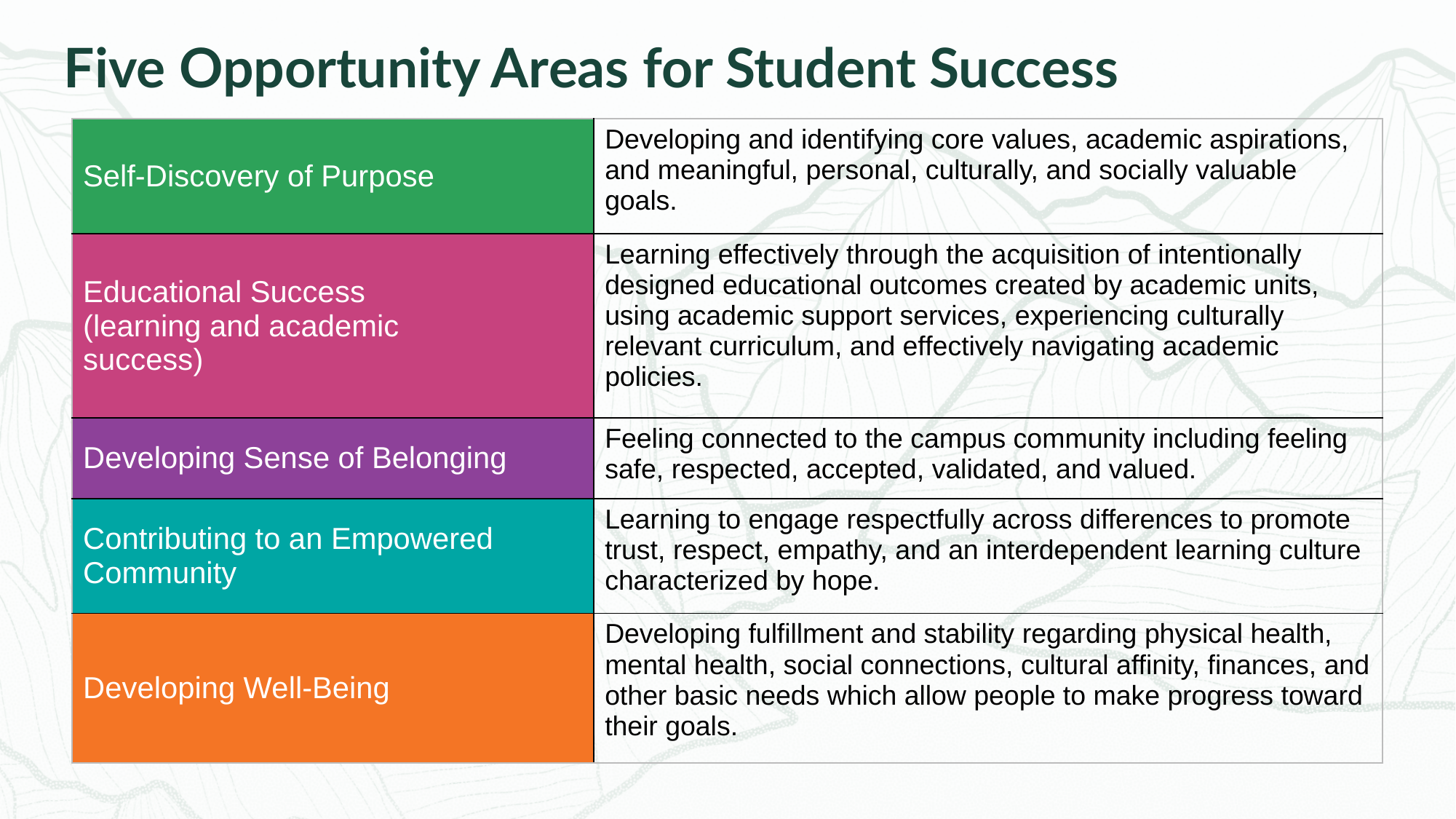

# Five Opportunity Areas for Student Success
| Self-Discovery of Purpose | Developing and identifying core values, academic aspirations, and meaningful, personal, culturally, and socially valuable goals. |
| --- | --- |
| Educational Success (learning and academic success) | Learning effectively through the acquisition of intentionally designed educational outcomes created by academic units, using academic support services, experiencing culturally relevant curriculum, and effectively navigating academic policies. |
| Developing Sense of Belonging | Feeling connected to the campus community including feeling safe, respected, accepted, validated, and valued. |
| Contributing to an Empowered Community | Learning to engage respectfully across differences to promote trust, respect, empathy, and an interdependent learning culture characterized by hope. |
| Developing Well-Being | Developing fulfillment and stability regarding physical health, mental health, social connections, cultural affinity, finances, and other basic needs which allow people to make progress toward their goals. |